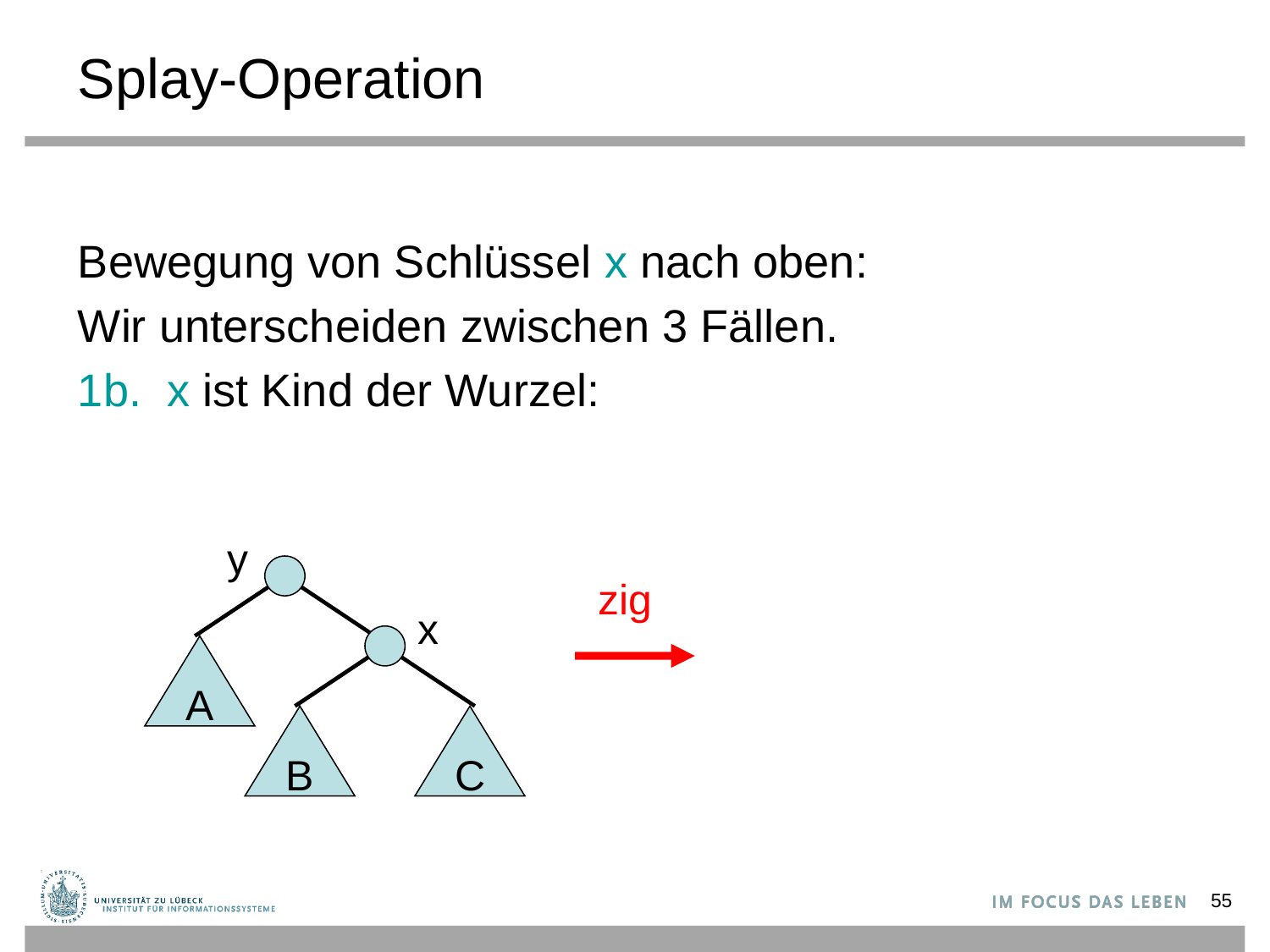

# Splay-Operation
Bewegung von Schlüssel x nach oben:
Wir unterscheiden zwischen 3 Fällen.
1b.  x ist Kind der Wurzel:
y

zig

x

A

B
C
55